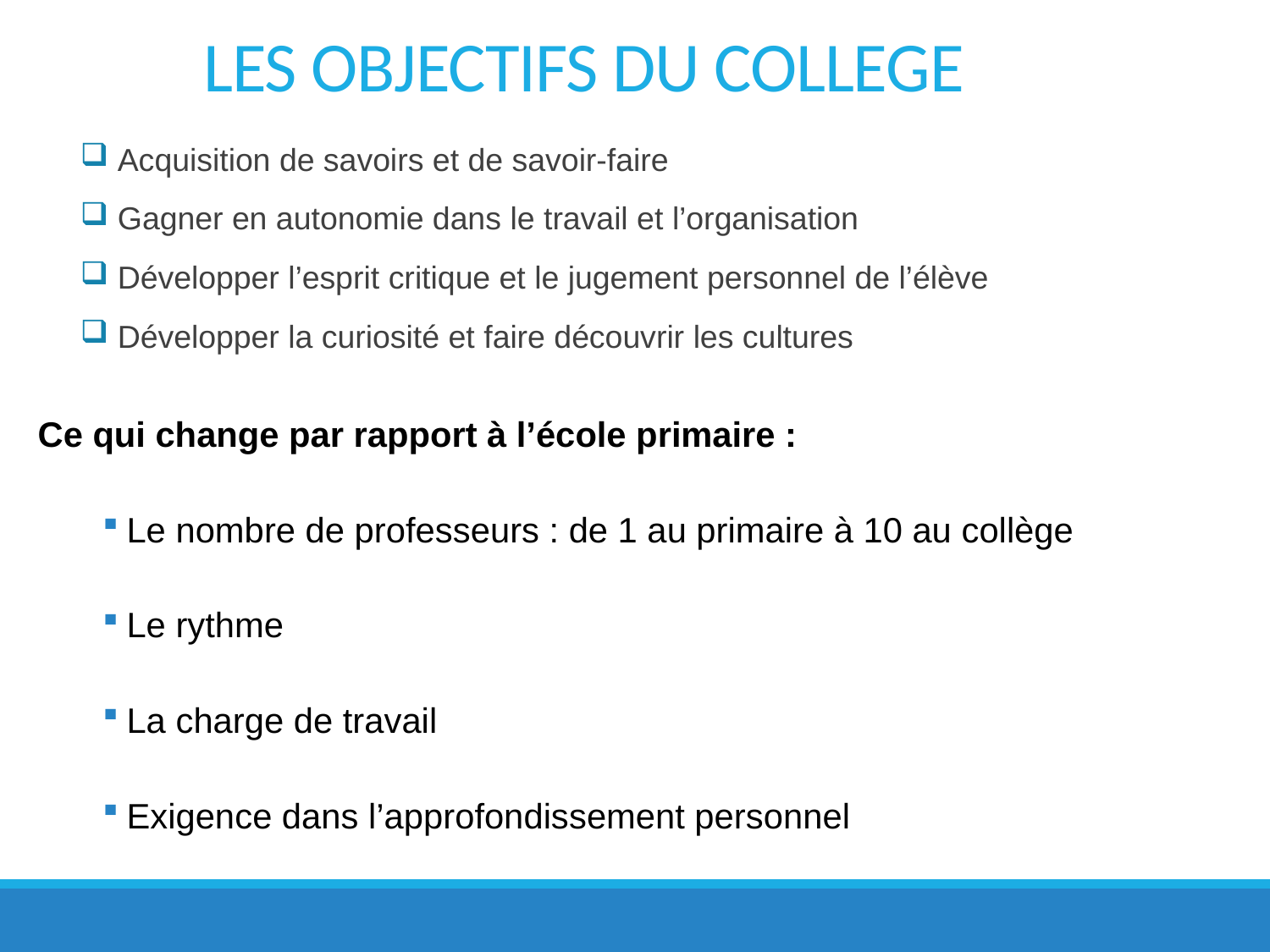

# LES OBJECTIFS DU COLLEGE
 Acquisition de savoirs et de savoir-faire
 Gagner en autonomie dans le travail et l’organisation
 Développer l’esprit critique et le jugement personnel de l’élève
 Développer la curiosité et faire découvrir les cultures

Ce qui change par rapport à l’école primaire :

Le nombre de professeurs : de 1 au primaire à 10 au collège

Le rythme

La charge de travail

Exigence dans l’approfondissement personnel